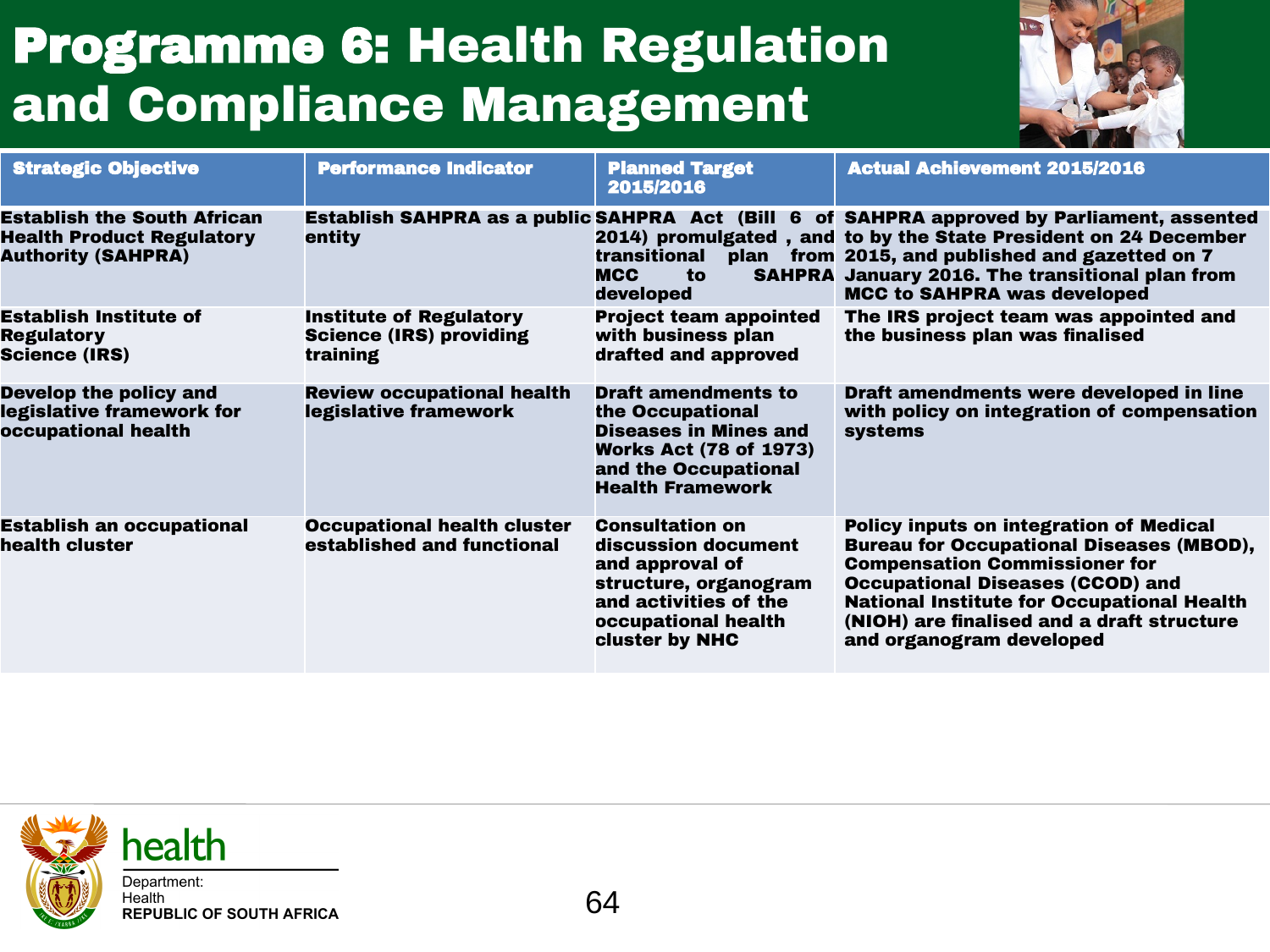

Programme 6: Health Regulation and Compliance Management
| Strategic Objective | Performance Indicator | Planned Target 2015/2016 | Actual Achievement 2015/2016 |
| --- | --- | --- | --- |
| Establish the South African Health Product Regulatory Authority (SAHPRA) | Establish SAHPRA as a public entity | SAHPRA Act (Bill 6 of 2014) promulgated , and transitional plan from MCC to SAHPRA developed | SAHPRA approved by Parliament, assented to by the State President on 24 December 2015, and published and gazetted on 7 January 2016. The transitional plan from MCC to SAHPRA was developed |
| Establish Institute of Regulatory Science (IRS) | Institute of Regulatory Science (IRS) providing training | Project team appointed with business plan drafted and approved | The IRS project team was appointed and the business plan was finalised |
| Develop the policy and legislative framework for occupational health | Review occupational health legislative framework | Draft amendments to the Occupational Diseases in Mines and Works Act (78 of 1973) and the Occupational Health Framework | Draft amendments were developed in line with policy on integration of compensation systems |
| Establish an occupational health cluster | Occupational health cluster established and functional | Consultation on discussion document and approval of structure, organogram and activities of the occupational health cluster by NHC | Policy inputs on integration of Medical Bureau for Occupational Diseases (MBOD), Compensation Commissioner for Occupational Diseases (CCOD) and National Institute for Occupational Health (NIOH) are finalised and a draft structure and organogram developed |

64